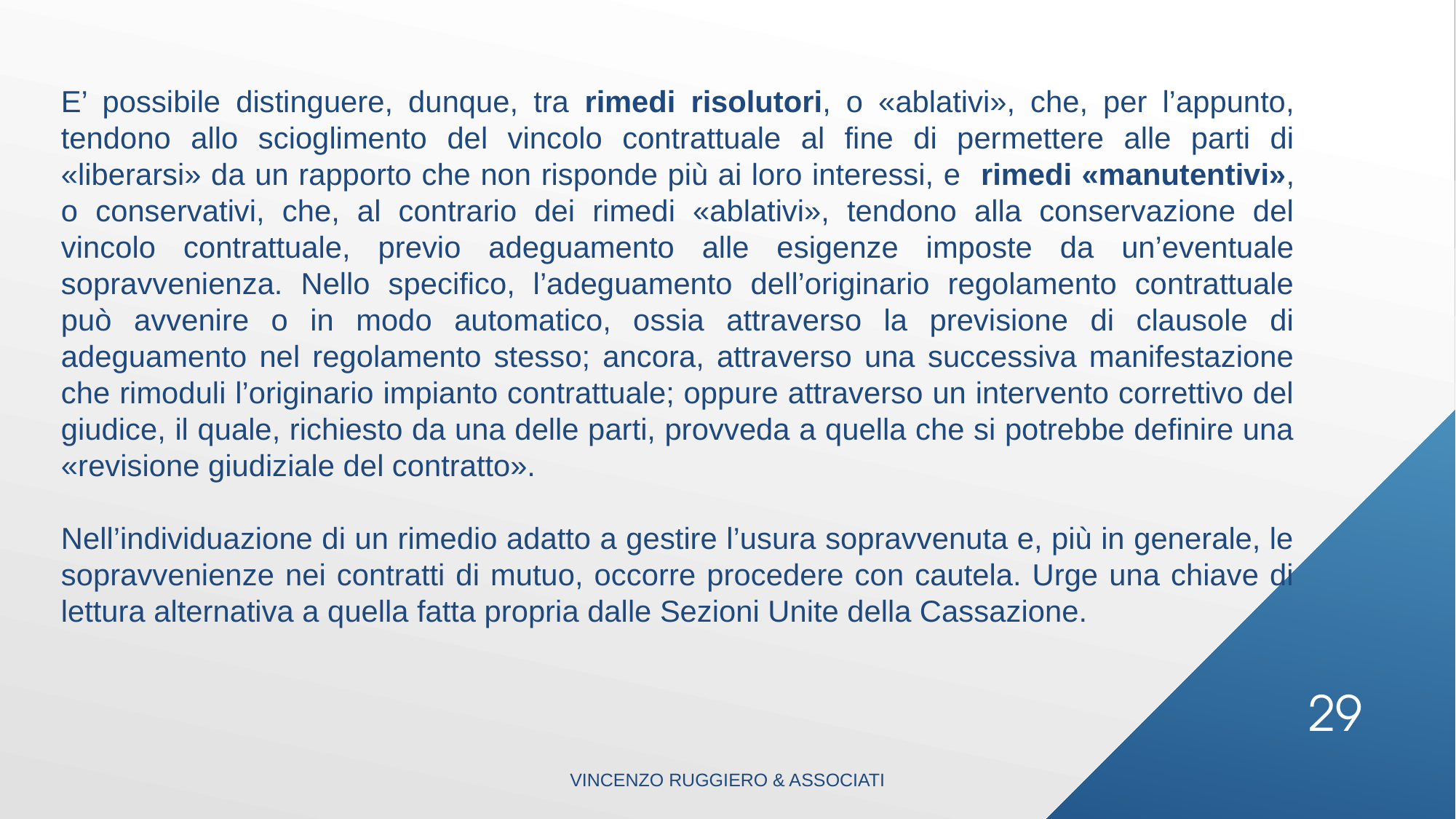

E’ possibile distinguere, dunque, tra rimedi risolutori, o «ablativi», che, per l’appunto, tendono allo scioglimento del vincolo contrattuale al fine di permettere alle parti di «liberarsi» da un rapporto che non risponde più ai loro interessi, e  rimedi «manutentivi», o conservativi, che, al contrario dei rimedi «ablativi», tendono alla conservazione del vincolo contrattuale, previo adeguamento alle esigenze imposte da un’eventuale sopravvenienza. Nello specifico, l’adeguamento dell’originario regolamento contrattuale può avvenire o in modo automatico, ossia attraverso la previsione di clausole di adeguamento nel regolamento stesso; ancora, attraverso una successiva manifestazione che rimoduli l’originario impianto contrattuale; oppure attraverso un intervento correttivo del giudice, il quale, richiesto da una delle parti, provveda a quella che si potrebbe definire una «revisione giudiziale del contratto».

Nell’individuazione di un rimedio adatto a gestire l’usura sopravvenuta e, più in generale, le sopravvenienze nei contratti di mutuo, occorre procedere con cautela. Urge una chiave di lettura alternativa a quella fatta propria dalle Sezioni Unite della Cassazione.

29
VINCENZO RUGGIERO & ASSOCIATI